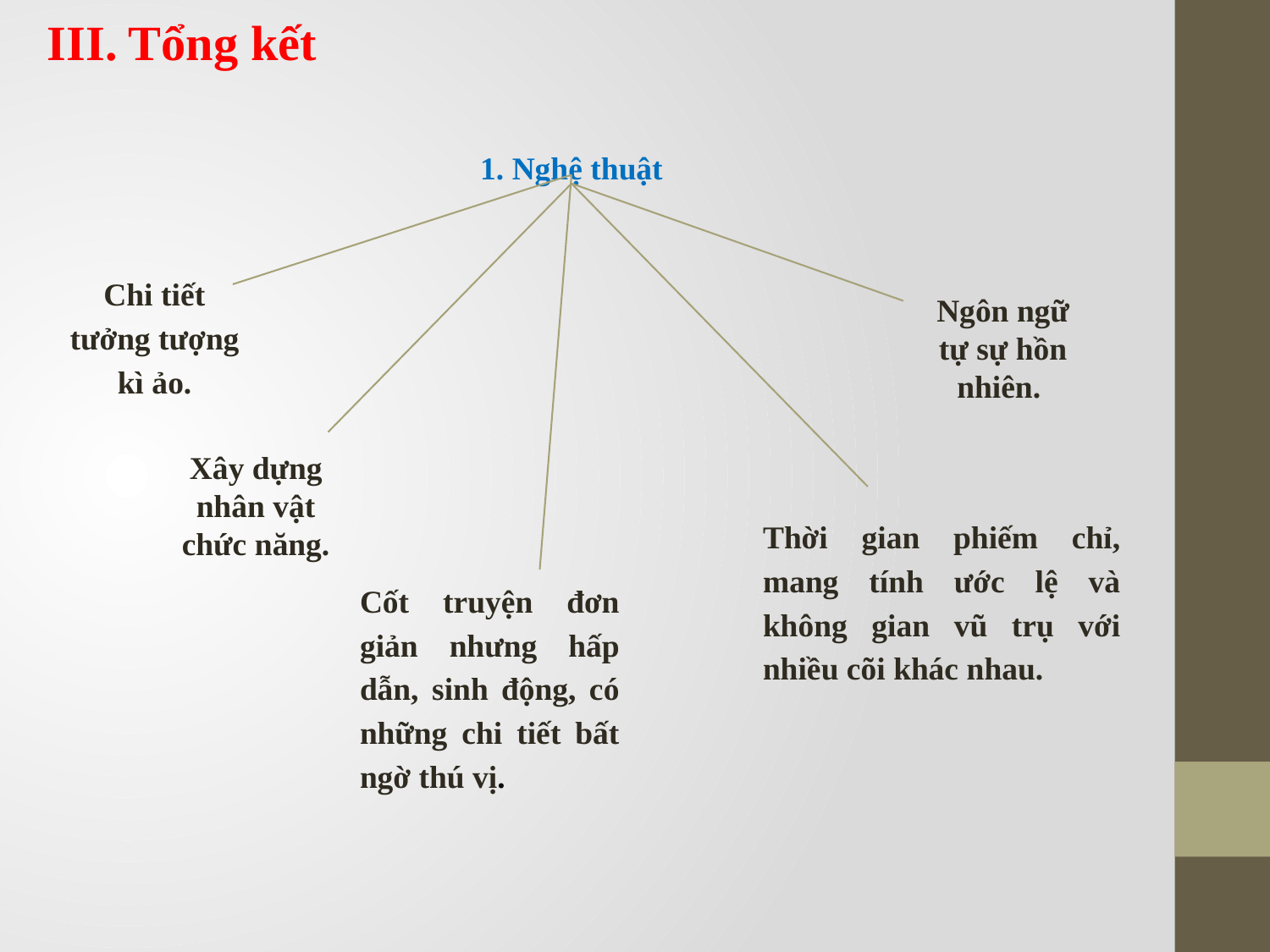

III. Tổng kết

1. Nghệ thuật
Chi tiết tưởng tượng kì ảo.
Ngôn ngữ tự sự hồn nhiên.
Xây dựng nhân vật chức năng.
Thời gian phiếm chỉ, mang tính ước lệ và không gian vũ trụ với nhiều cõi khác nhau.
Cốt truyện đơn giản nhưng hấp dẫn, sinh động, có những chi tiết bất ngờ thú vị.